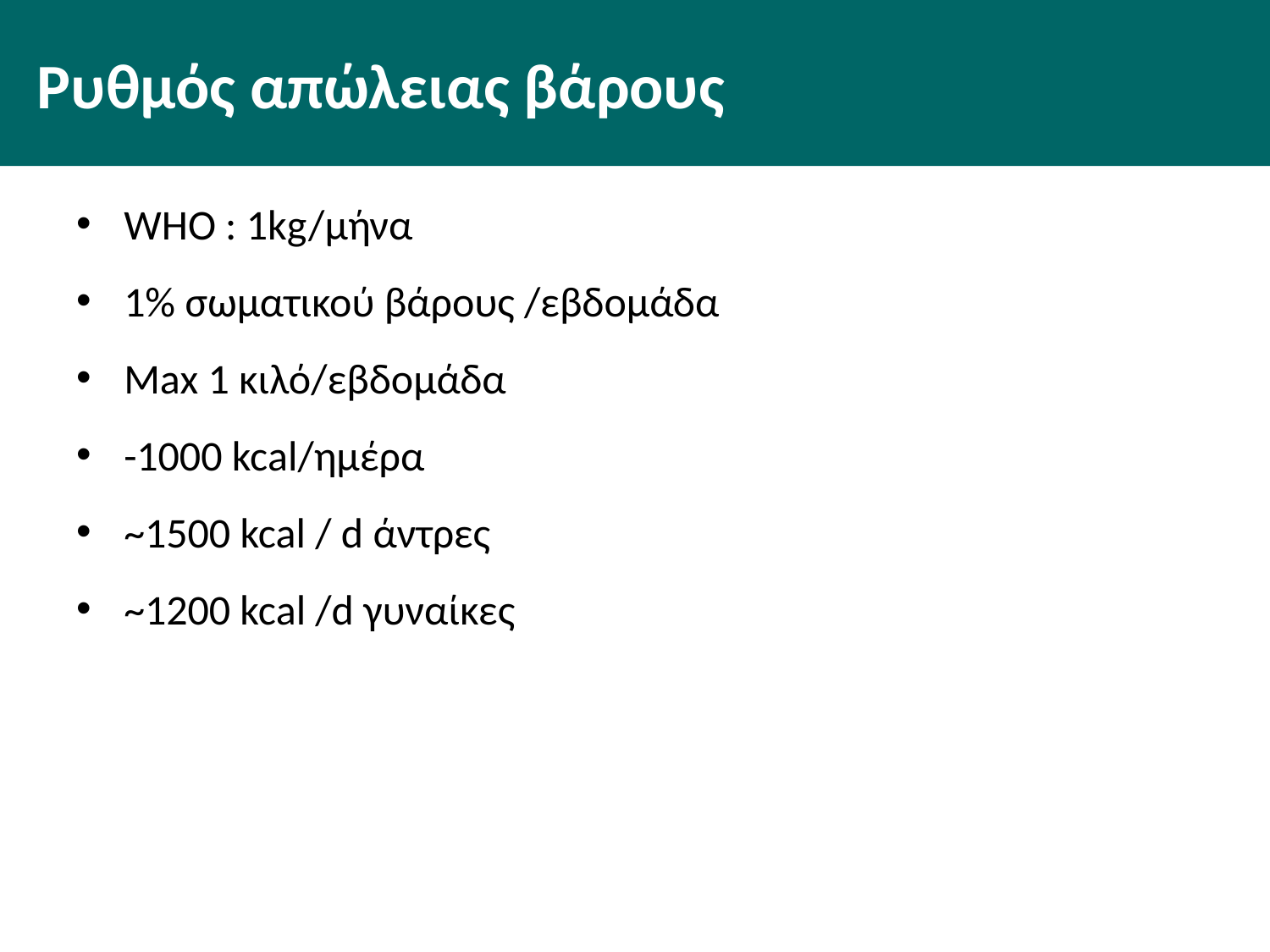

# Ρυθμός απώλειας βάρους
WHO : 1kg/μήνα
1% σωματικού βάρους /εβδομάδα
Max 1 κιλό/εβδομάδα
-1000 kcal/ημέρα
~1500 kcal / d άντρες
~1200 kcal /d γυναίκες